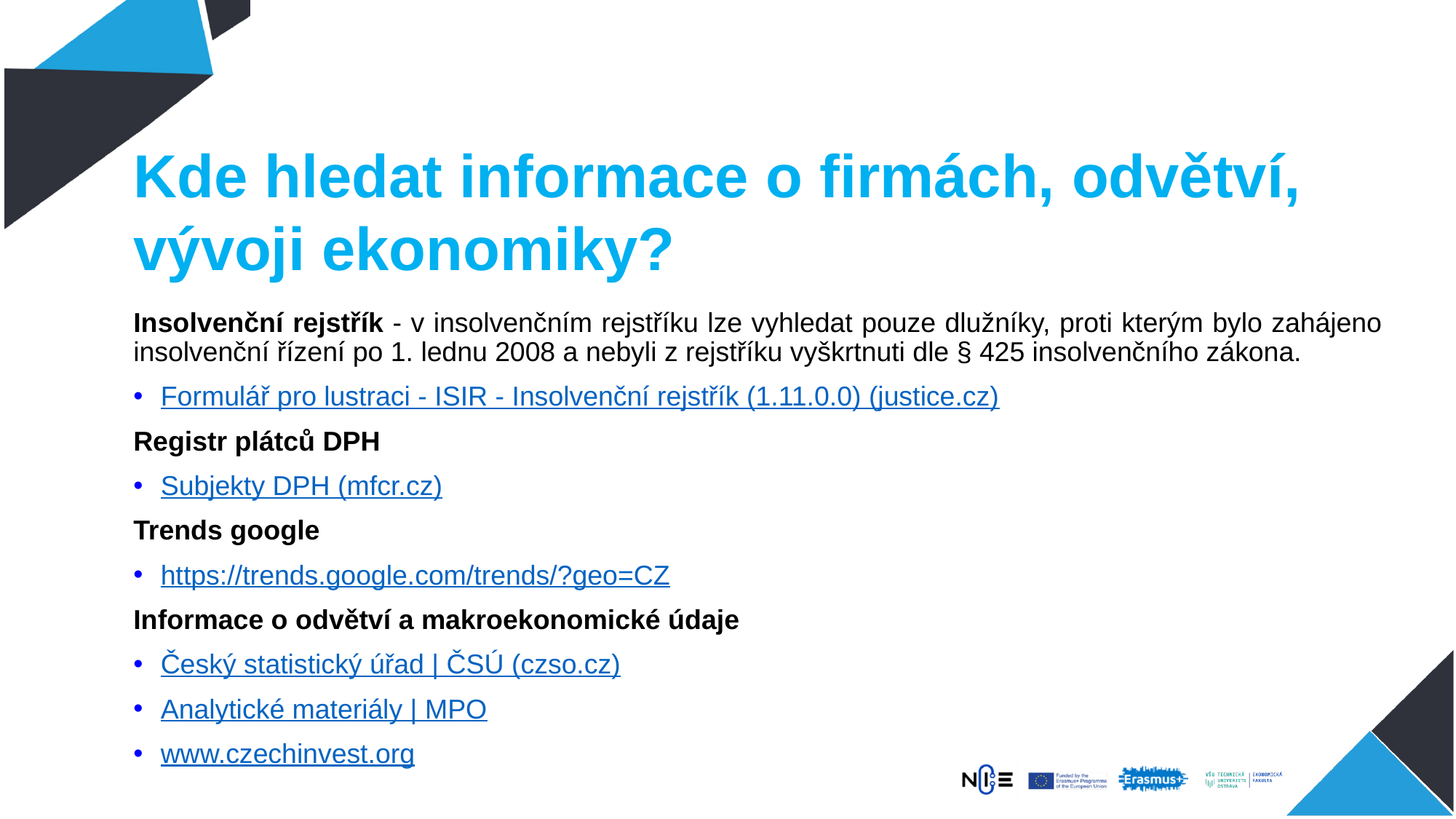

# Kde hledat informace o firmách, odvětví, vývoji ekonomiky?
Insolvenční rejstřík - v insolvenčním rejstříku lze vyhledat pouze dlužníky, proti kterým bylo zahájeno insolvenční řízení po 1. lednu 2008 a nebyli z rejstříku vyškrtnuti dle § 425 insolvenčního zákona.
Formulář pro lustraci - ISIR - Insolvenční rejstřík (1.11.0.0) (justice.cz)
Registr plátců DPH
Subjekty DPH (mfcr.cz)
Trends google
https://trends.google.com/trends/?geo=CZ
Informace o odvětví a makroekonomické údaje
Český statistický úřad | ČSÚ (czso.cz)
Analytické materiály | MPO
www.czechinvest.org